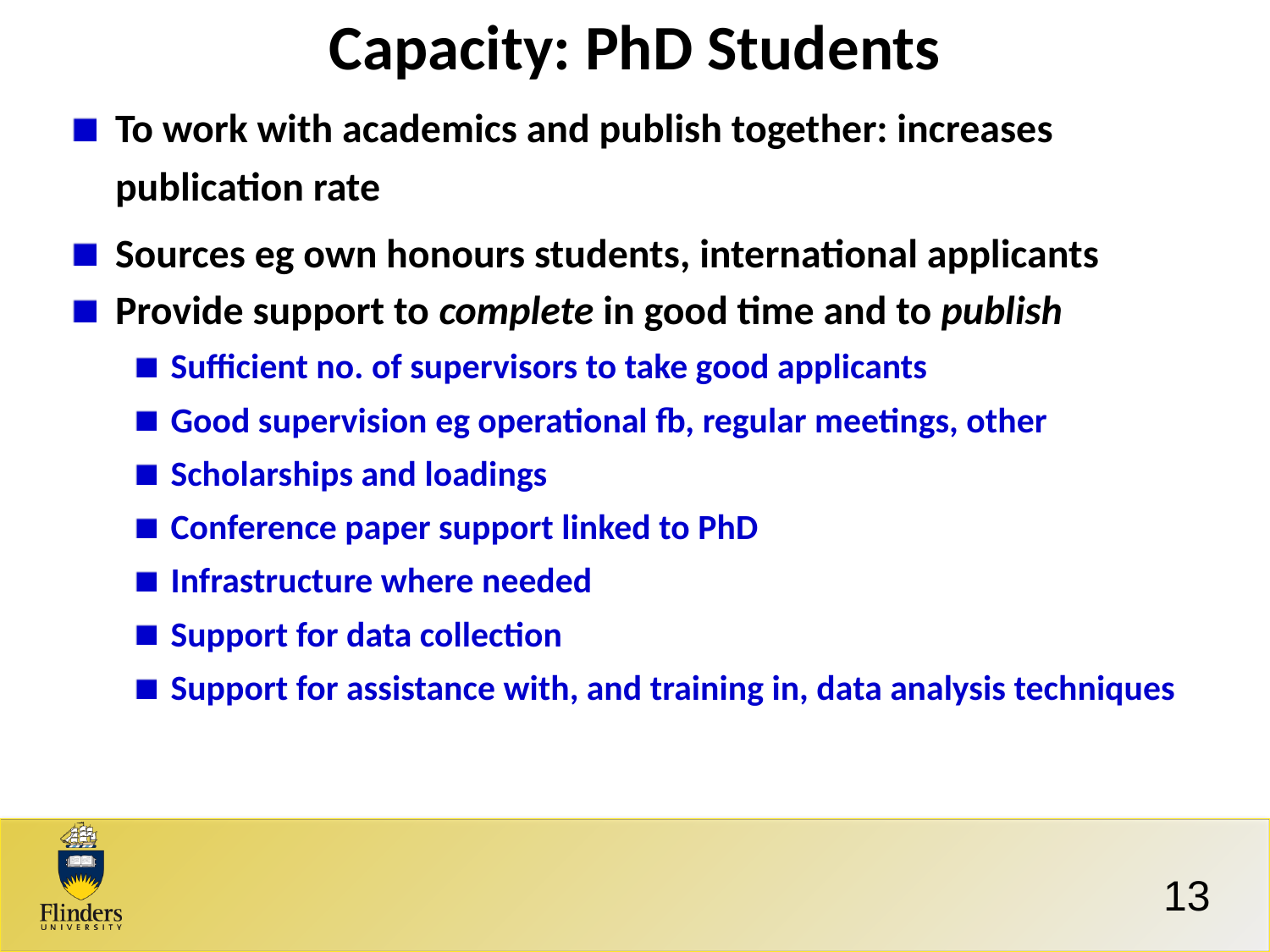

Capacity: PhD Students
To work with academics and publish together: increases publication rate
Sources eg own honours students, international applicants
Provide support to complete in good time and to publish
Sufficient no. of supervisors to take good applicants
Good supervision eg operational fb, regular meetings, other
Scholarships and loadings
Conference paper support linked to PhD
Infrastructure where needed
Support for data collection
Support for assistance with, and training in, data analysis techniques

13